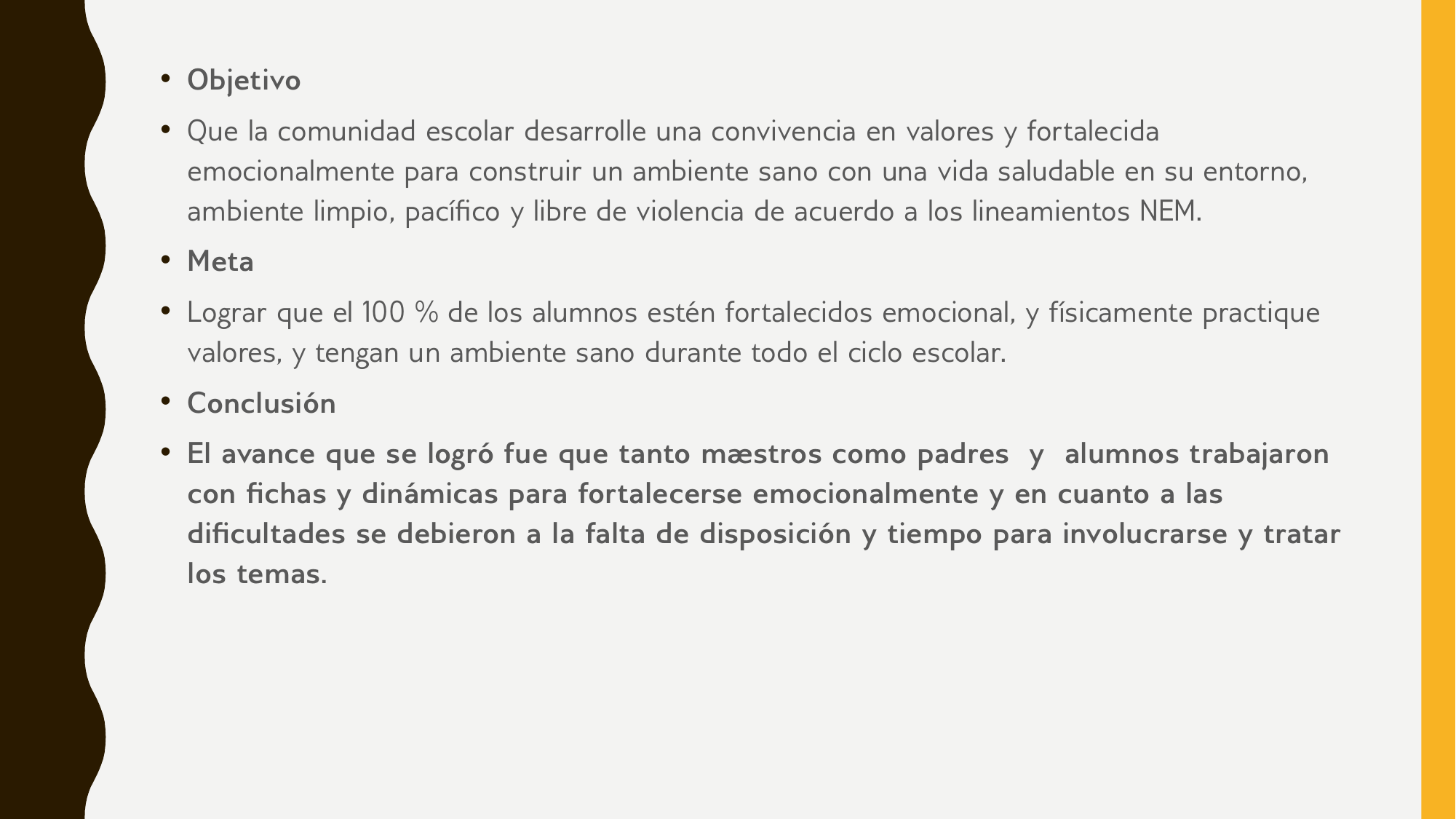

Objetivo
Que la comunidad escolar desarrolle una convivencia en valores y fortalecida emocionalmente para construir un ambiente sano con una vida saludable en su entorno, ambiente limpio, pacífico y libre de violencia de acuerdo a los lineamientos NEM.
Meta
Lograr que el 100 % de los alumnos estén fortalecidos emocional, y físicamente practique valores, y tengan un ambiente sano durante todo el ciclo escolar.
Conclusión
El avance que se logró fue que tanto maestros como padres  y  alumnos trabajaron con fichas y dinámicas para fortalecerse emocionalmente y en cuanto a las dificultades se debieron a la falta de disposición y tiempo para involucrarse y tratar los temas.